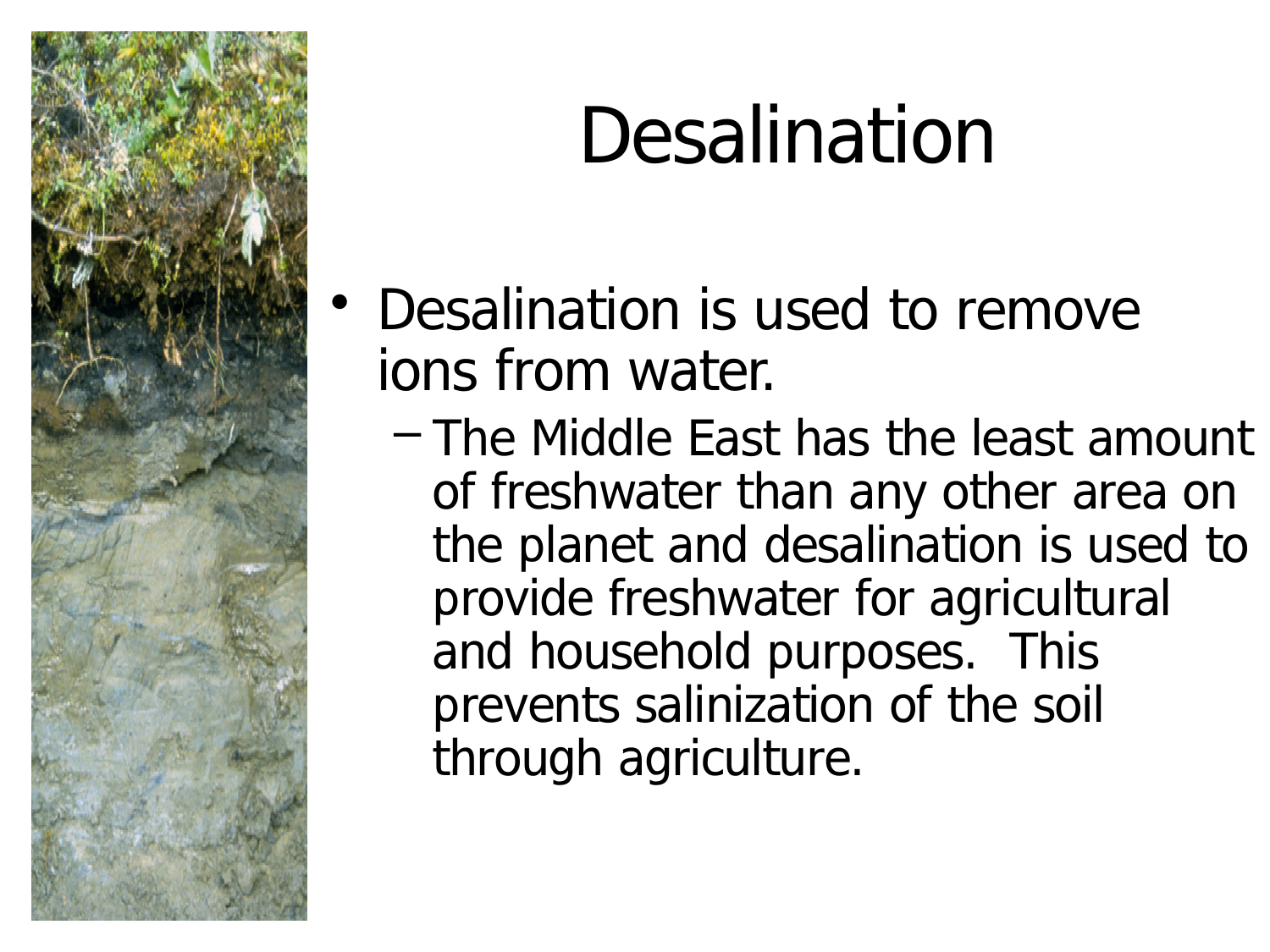

# Desalination
Desalination is used to remove ions from water.
The Middle East has the least amount of freshwater than any other area on the planet and desalination is used to provide freshwater for agricultural and household purposes.  This prevents salinization of the soil through agriculture.